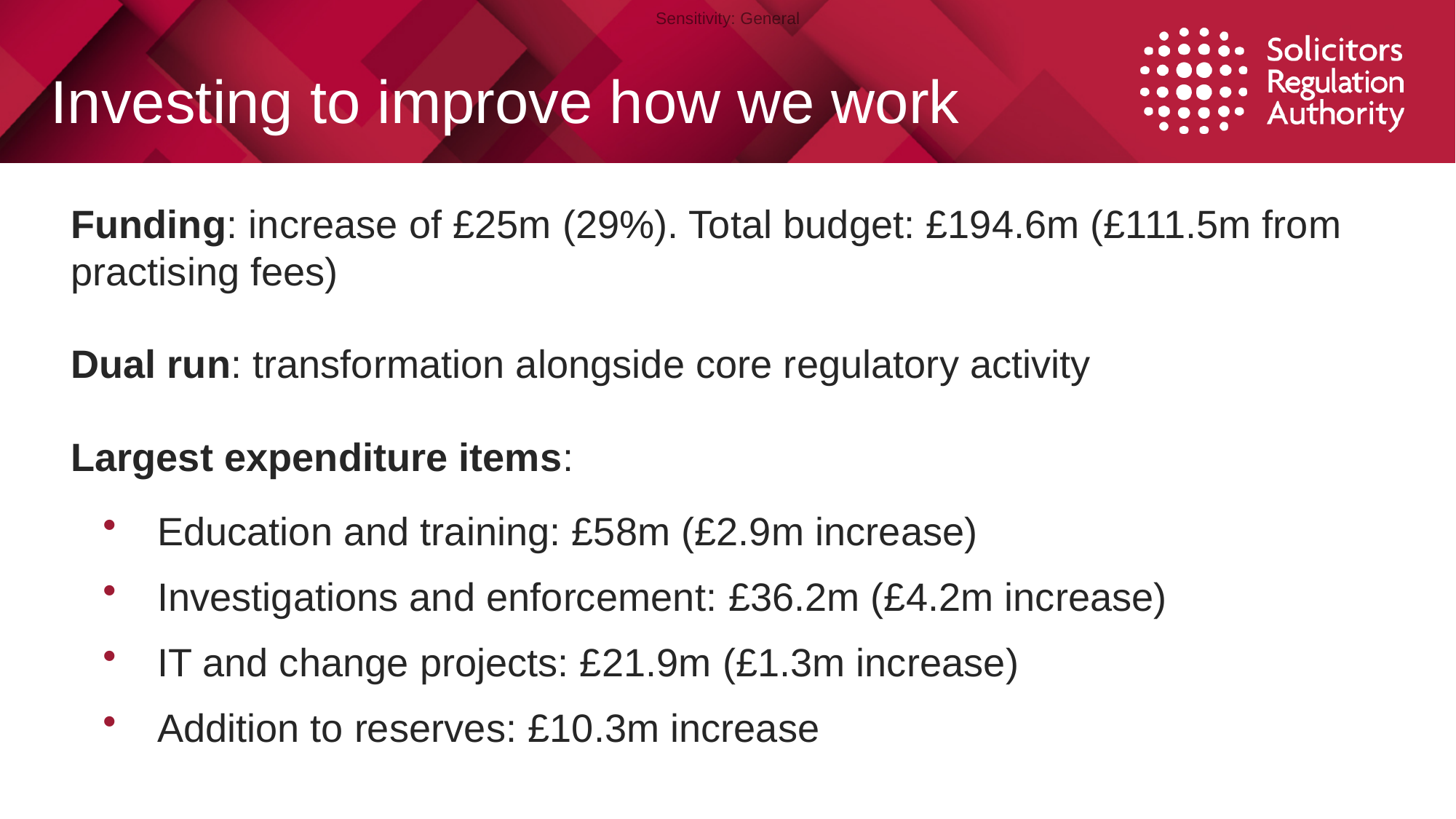

# Investing to improve how we work
Funding: increase of £25m (29%). Total budget: £194.6m (£111.5m from practising fees)
Dual run: transformation alongside core regulatory activity
Largest expenditure items:
Education and training: £58m (£2.9m increase)
Investigations and enforcement: £36.2m (£4.2m increase)
IT and change projects: £21.9m (£1.3m increase)
Addition to reserves: £10.3m increase